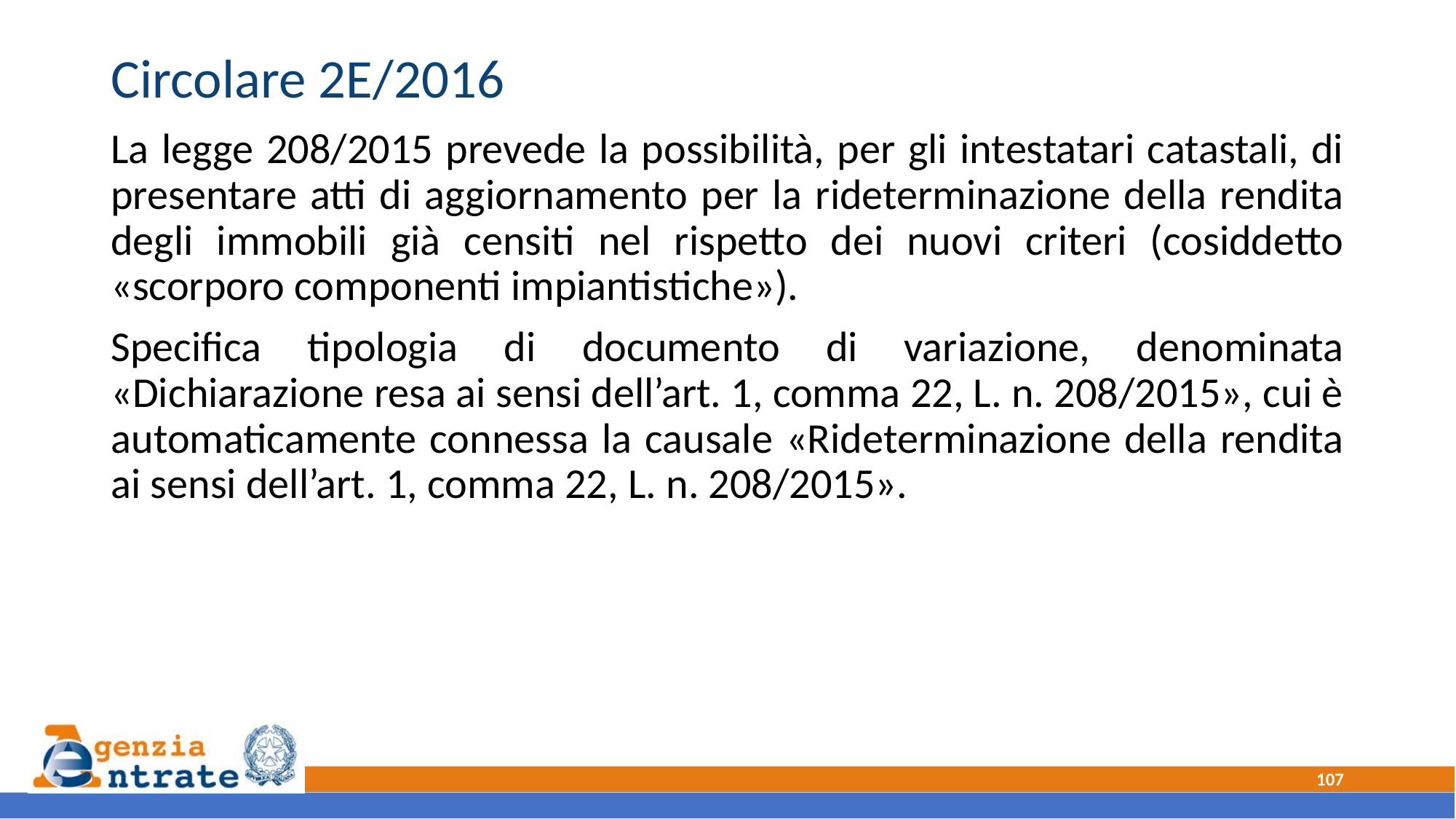

# Circolare 2E/2016
La legge 208/2015 prevede la possibilità, per gli intestatari catastali, di presentare atti di aggiornamento per la rideterminazione della rendita degli immobili già censiti nel rispetto dei nuovi criteri (cosiddetto «scorporo componenti impiantistiche»).
Specifica tipologia di documento di variazione, denominata «Dichiarazione resa ai sensi dell’art. 1, comma 22, L. n. 208/2015», cui è automaticamente connessa la causale «Rideterminazione della rendita ai sensi dell’art. 1, comma 22, L. n. 208/2015».